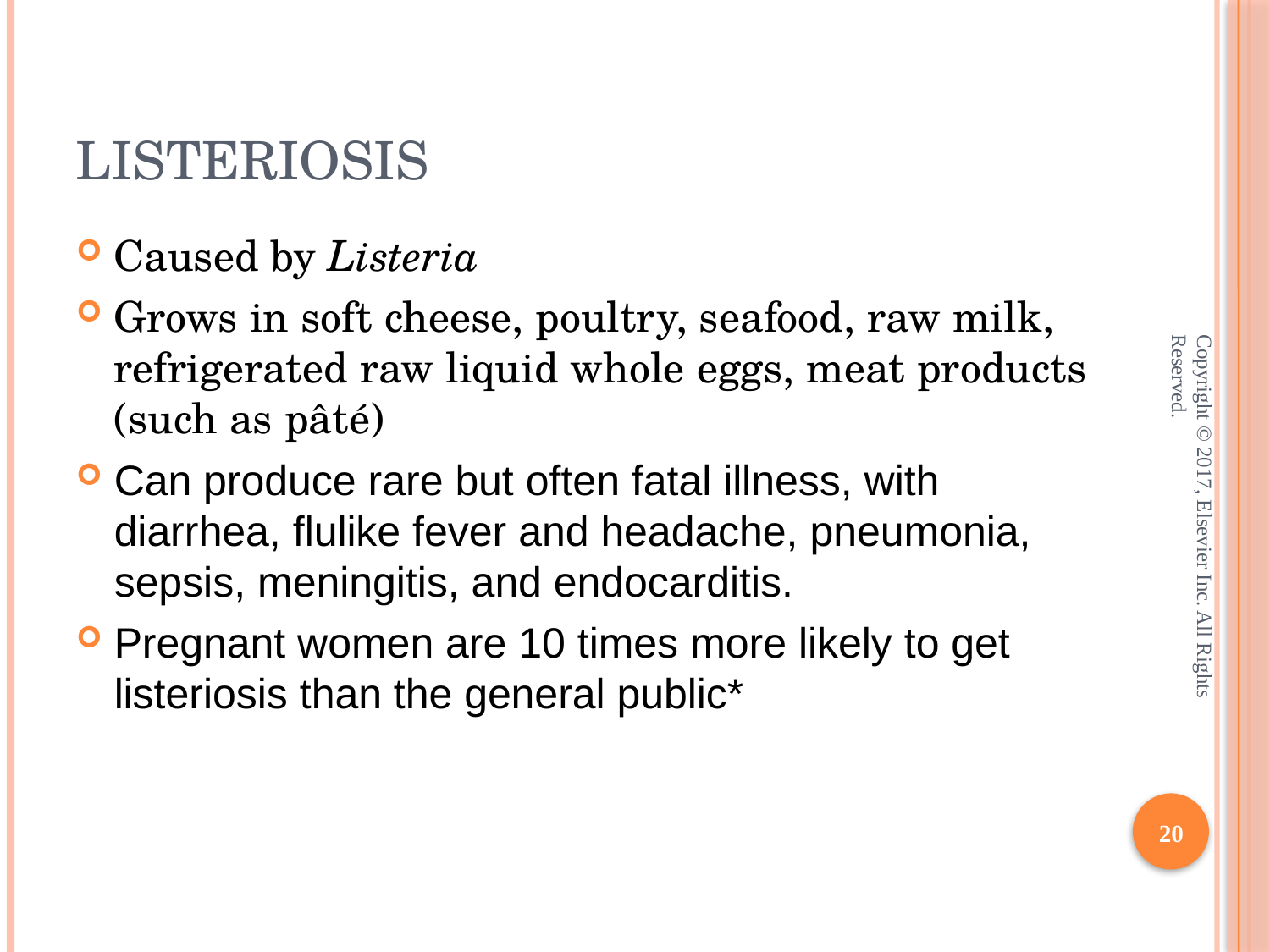

# Listeriosis
Caused by Listeria
Grows in soft cheese, poultry, seafood, raw milk, refrigerated raw liquid whole eggs, meat products (such as pâté)
Can produce rare but often fatal illness, with diarrhea, flulike fever and headache, pneumonia, sepsis, meningitis, and endocarditis.
Pregnant women are 10 times more likely to get listeriosis than the general public*

Copyright © 2017, Elsevier Inc. All Rights Reserved.
20